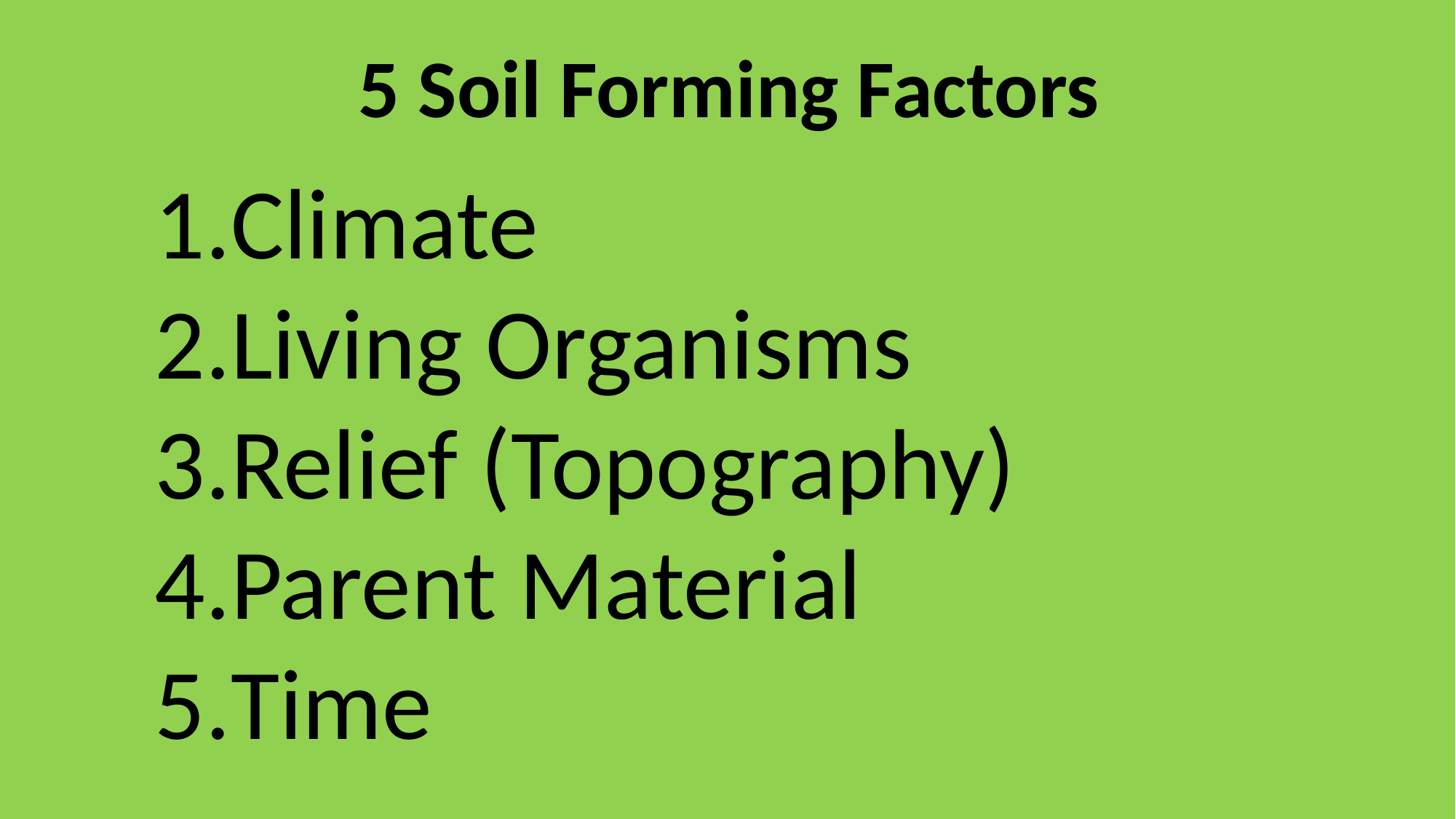

5 Soil Forming Factors
Climate
Living Organisms
Relief (Topography)
Parent Material
Time